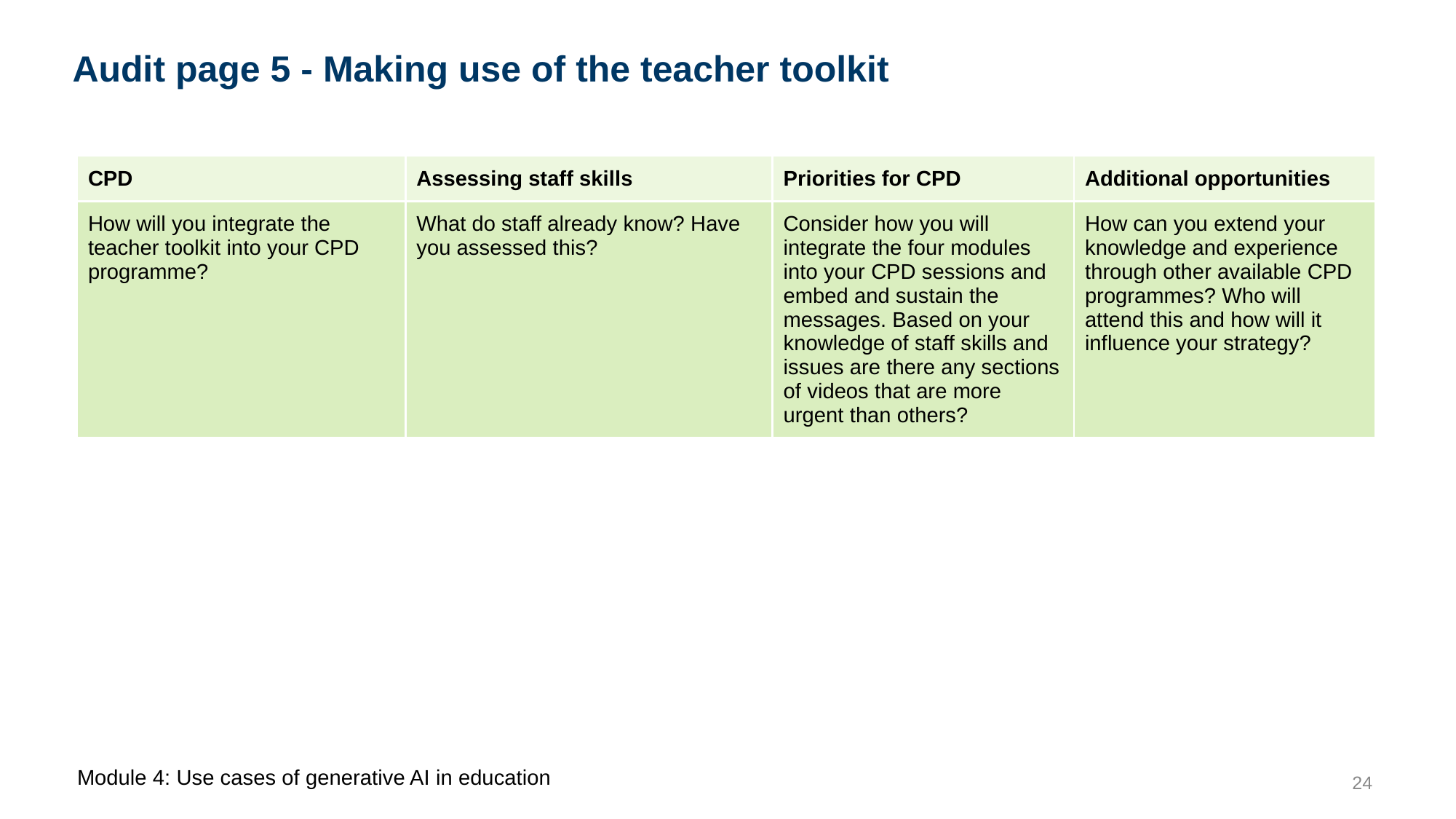

Audit page 5 - Making use of the teacher toolkit
| CPD | Assessing staff skills | Priorities for CPD | Additional opportunities |
| --- | --- | --- | --- |
| How will you integrate the teacher toolkit into your CPD programme? | What do staff already know? Have you assessed this? | Consider how you will integrate the four modules into your CPD sessions and embed and sustain the messages. Based on your knowledge of staff skills and issues are there any sections of videos that are more urgent than others? | How can you extend your knowledge and experience through other available CPD programmes? Who will attend this and how will it influence your strategy? |
Module 4: Use cases of generative AI in education

24